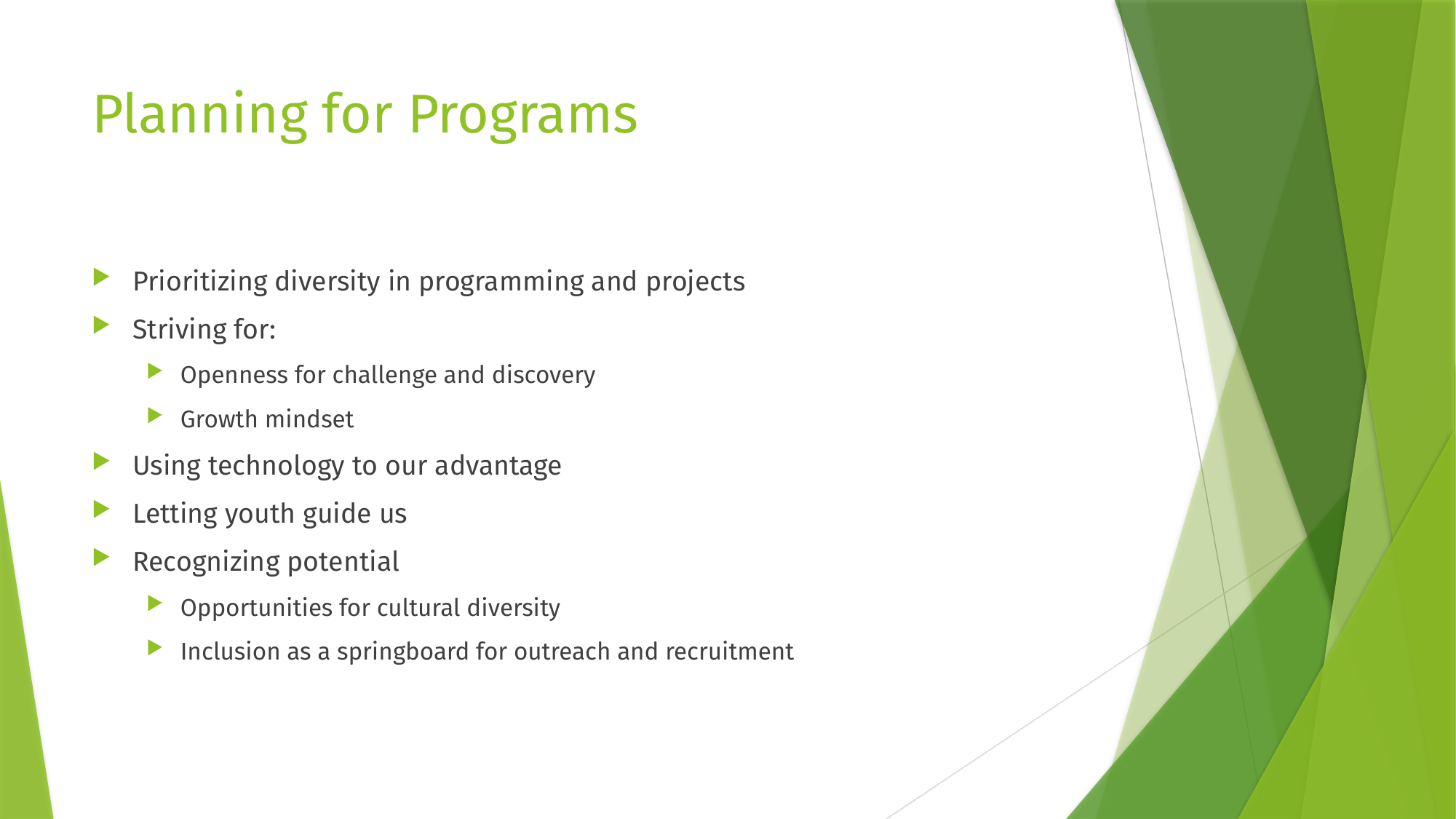

# Planning for Programs
Prioritizing diversity in programming and projects
Striving for:
Openness for challenge and discovery
Growth mindset
Using technology to our advantage
Letting youth guide us
Recognizing potential
Opportunities for cultural diversity
Inclusion as a springboard for outreach and recruitment